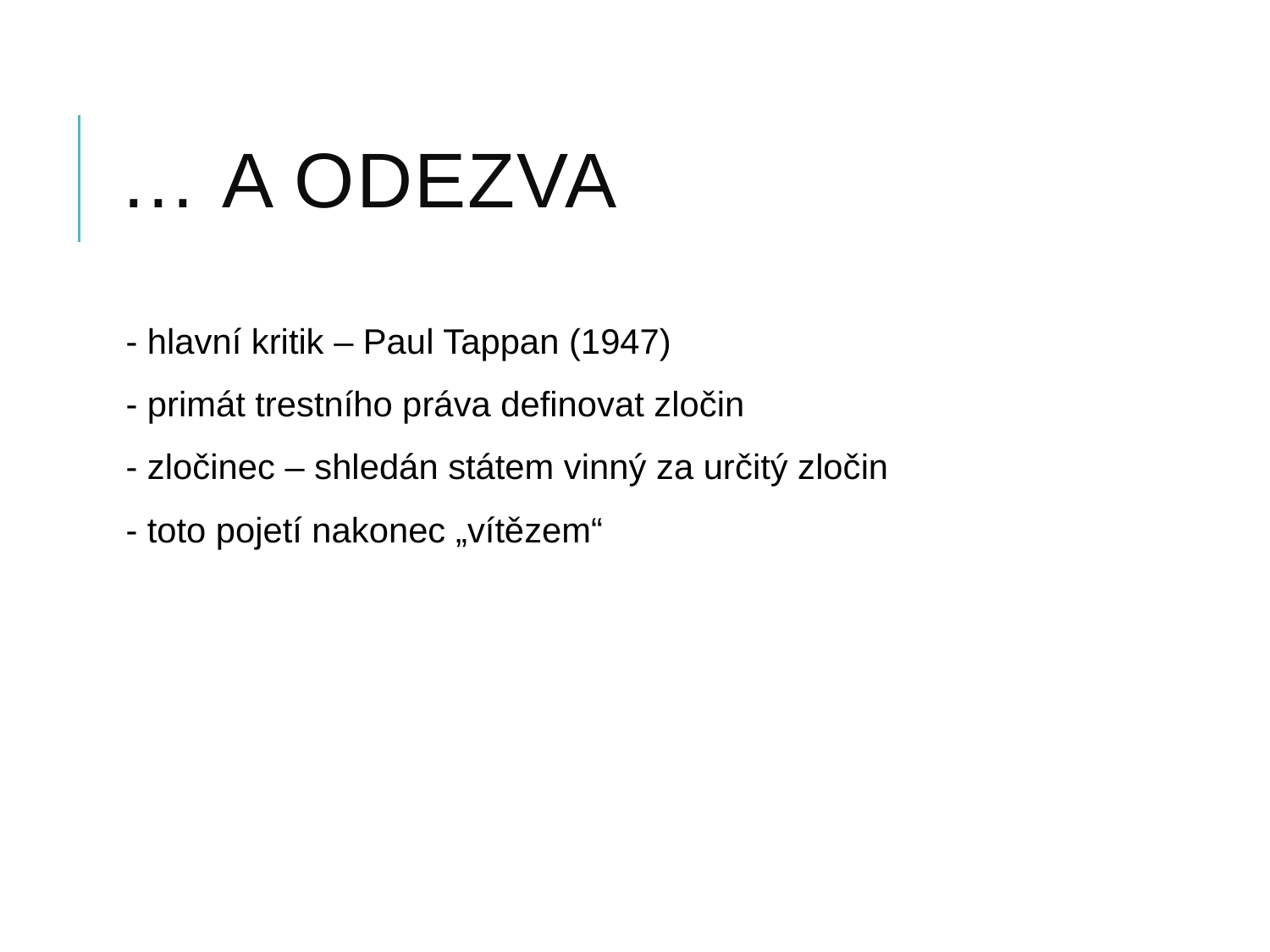

# … a odezva
- hlavní kritik – Paul Tappan (1947)
- primát trestního práva definovat zločin
- zločinec – shledán státem vinný za určitý zločin
- toto pojetí nakonec „vítězem“